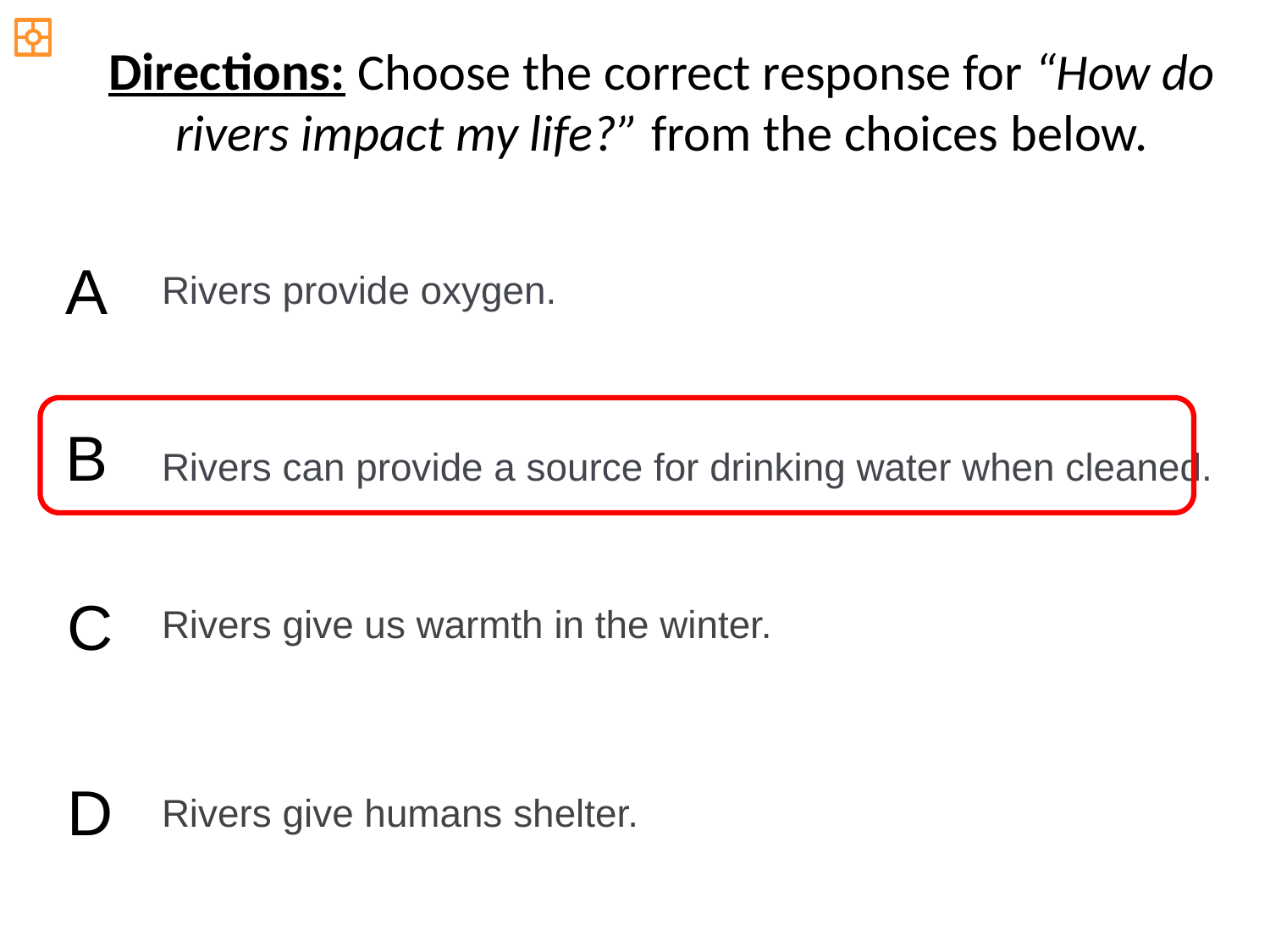

Directions: Choose the correct response for “How do rivers impact my life?” from the choices below.
A
Rivers provide oxygen.

B
Rivers can provide a source for drinking water when cleaned.
C
Rivers give us warmth in the winter.
D
Rivers give humans shelter.